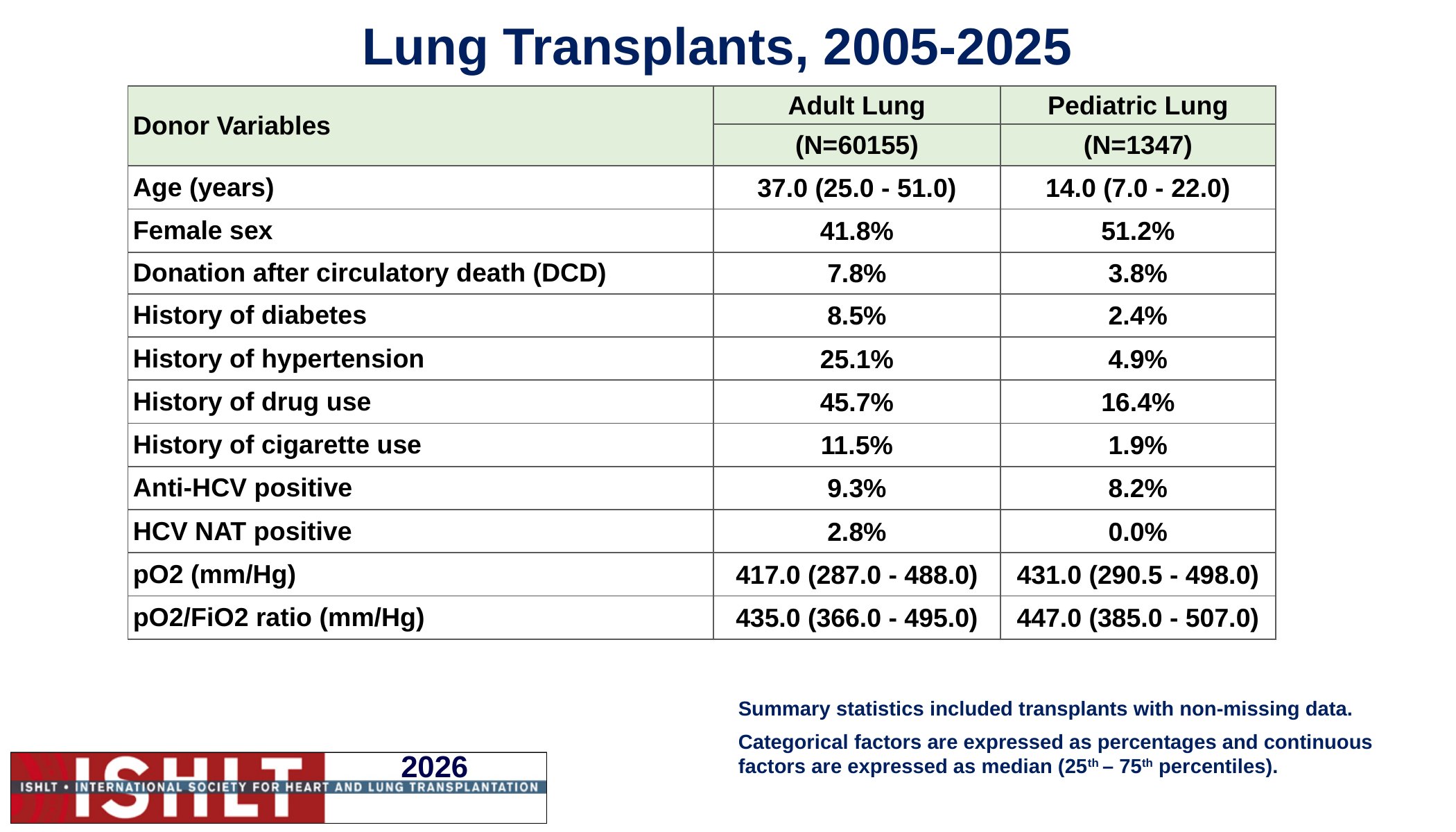

# Lung Transplants, 2005-2025
| Donor Variables | Adult Lung | Pediatric Lung |
| --- | --- | --- |
|  | (N=60155) | (N=1347) |
| Age (years) | 37.0 (25.0 - 51.0) | 14.0 (7.0 - 22.0) |
| Female sex | 41.8% | 51.2% |
| Donation after circulatory death (DCD) | 7.8% | 3.8% |
| History of diabetes | 8.5% | 2.4% |
| History of hypertension | 25.1% | 4.9% |
| History of drug use | 45.7% | 16.4% |
| History of cigarette use | 11.5% | 1.9% |
| Anti-HCV positive | 9.3% | 8.2% |
| HCV NAT positive | 2.8% | 0.0% |
| pO2 (mm/Hg) | 417.0 (287.0 - 488.0) | 431.0 (290.5 - 498.0) |
| pO2/FiO2 ratio (mm/Hg) | 435.0 (366.0 - 495.0) | 447.0 (385.0 - 507.0) |
Summary statistics included transplants with non-missing data.
Categorical factors are expressed as percentages and continuous factors are expressed as median (25th – 75th percentiles).